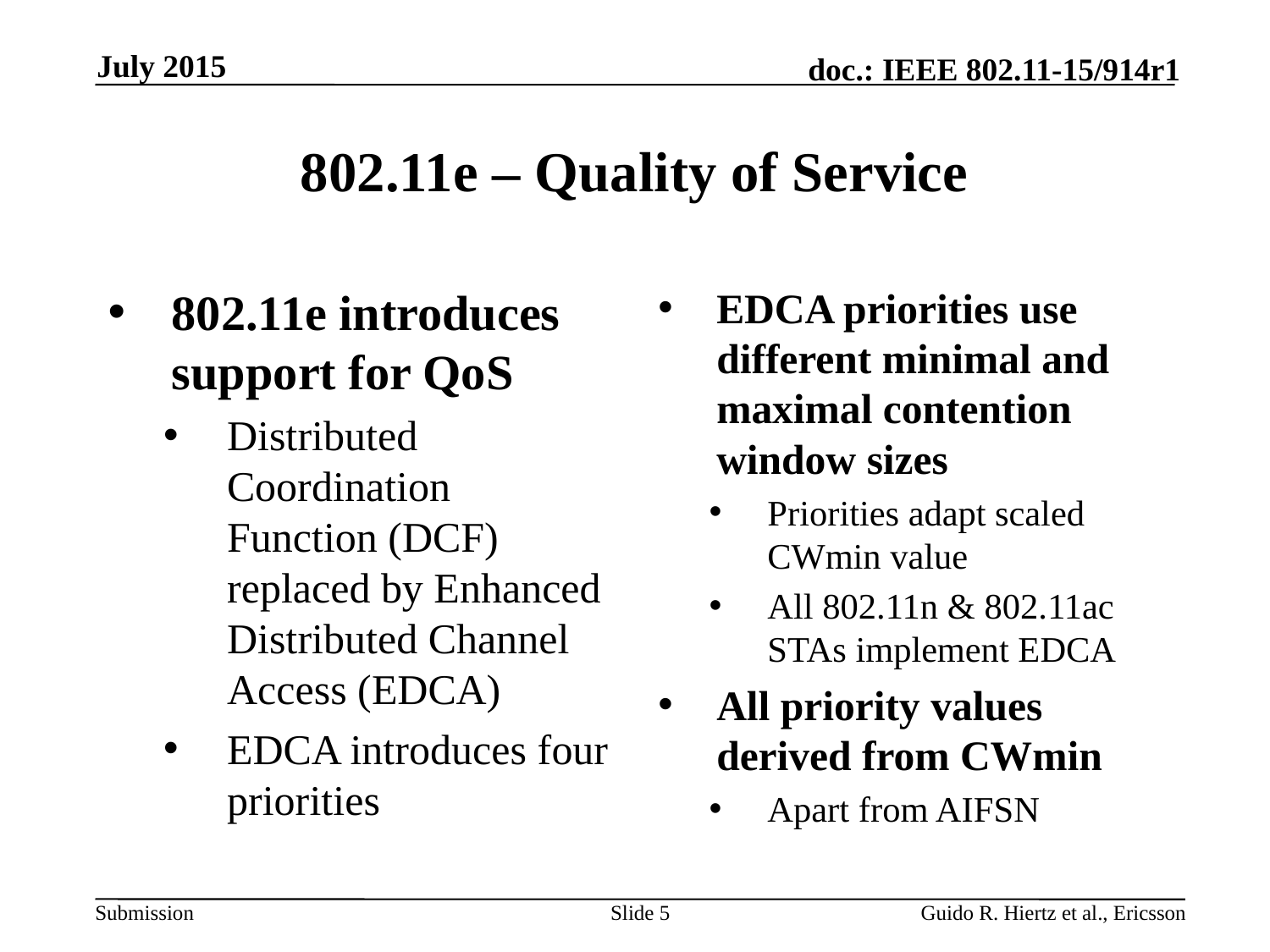

July 2015
# 802.11e – Quality of Service
802.11e introduces support for QoS
Distributed Coordination Function (DCF) replaced by Enhanced Distributed Channel Access (EDCA)
EDCA introduces four priorities
EDCA priorities use different minimal and maximal contention window sizes
Priorities adapt scaled CWmin value
All 802.11n & 802.11ac STAs implement EDCA
All priority values derived from CWmin
Apart from AIFSN
Slide 5
Guido R. Hiertz et al., Ericsson